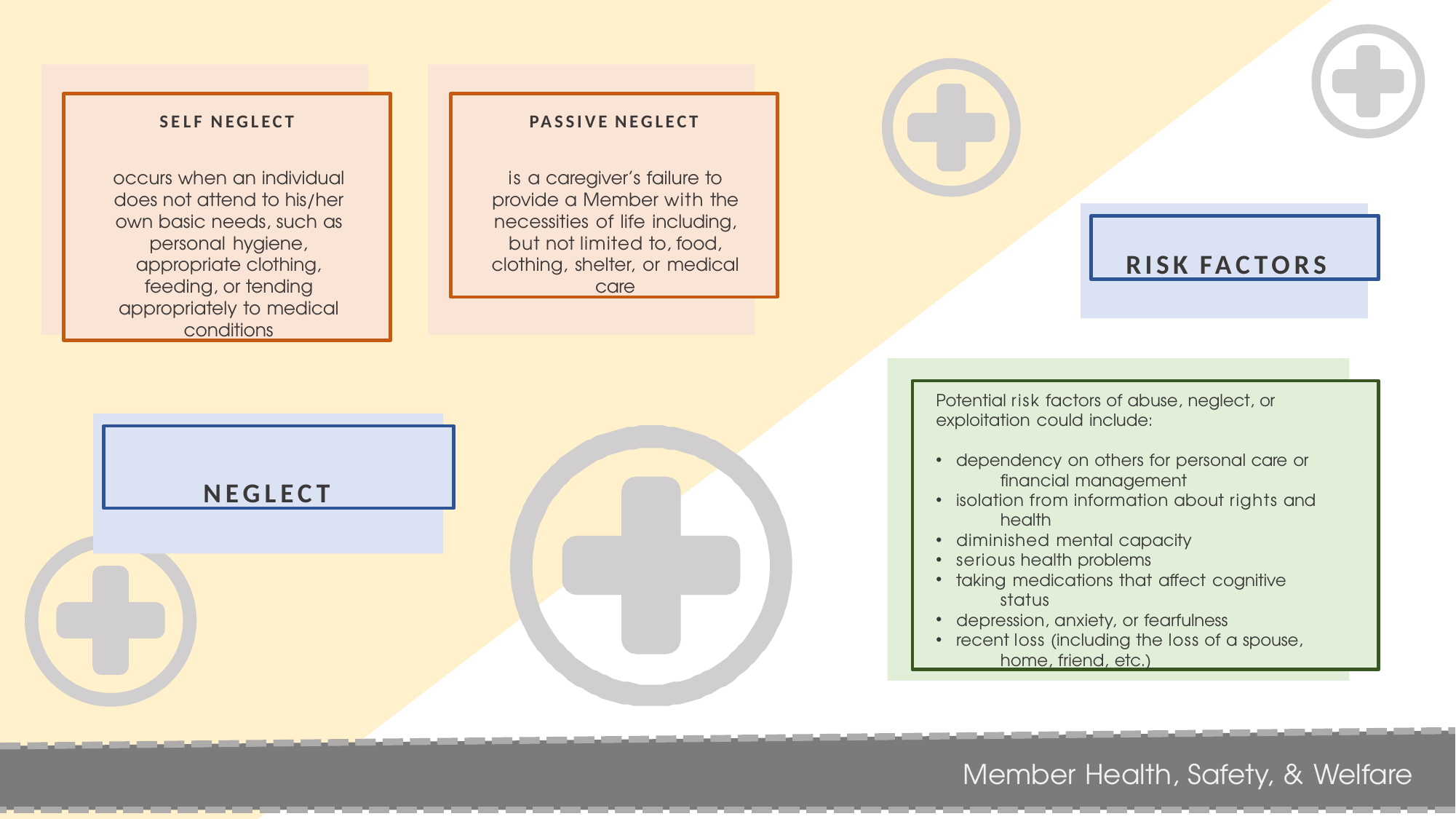

SELF NEGLECT

occurs when an individual does not attend to his/her own basic needs, such as personal hygiene, appropriate clothing, feeding, or tending appropriately to medical conditions
PASSIVE NEGLECT

is a caregiver’s failure to provide a Member with the necessities of life including, but not limited to, food, clothing, shelter, or medical care

RISK FACTORS

Potential risk factors of abuse, neglect, or exploitation could include:
dependency on others for personal care or 	financial management
isolation from information about rights and 	health
diminished mental capacity
serious health problems
taking medications that affect cognitive 	status
depression, anxiety, or fearfulness
recent loss (including the loss of a spouse, 	home, friend, etc.)

NEGLECT
Member Health, Safety, & Welfare